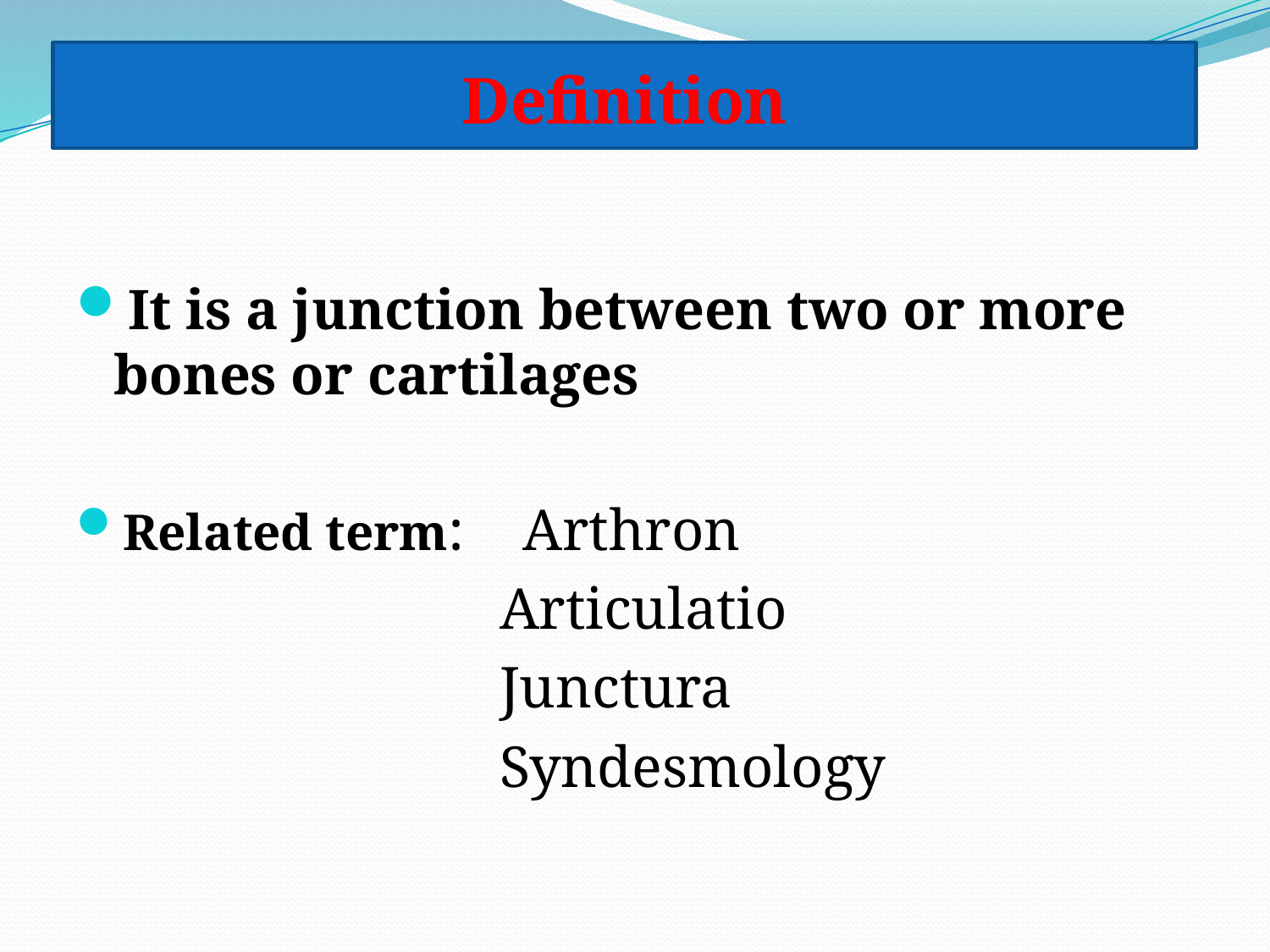

# Definition
It is a junction between two or more bones or cartilages

Related term:    Arthron
                             Articulatio
                             Junctura
                             Syndesmology